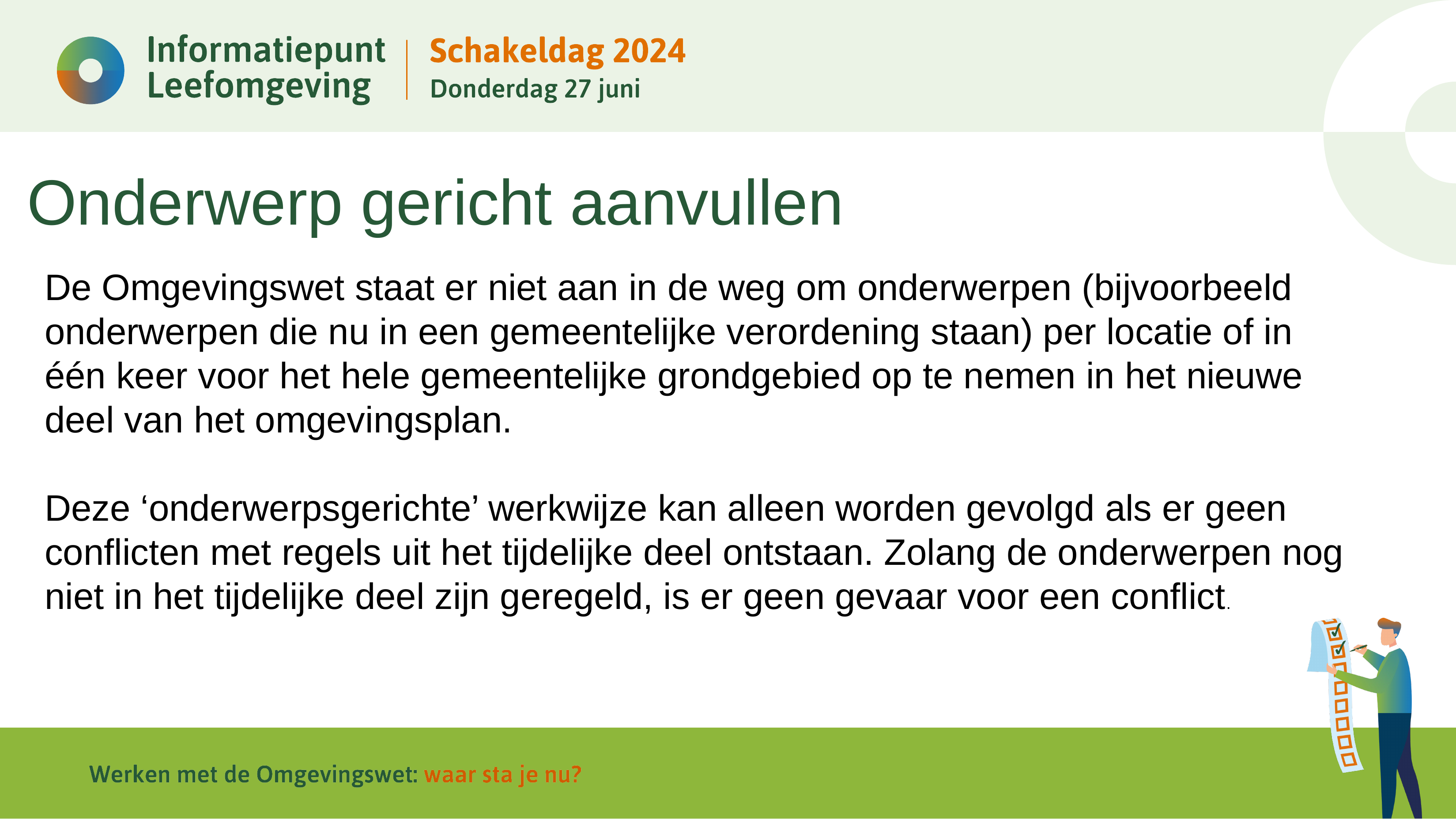

# Onderwerp gericht aanvullen
De Omgevingswet staat er niet aan in de weg om onderwerpen (bijvoorbeeld onderwerpen die nu in een gemeentelijke verordening staan) per locatie of in één keer voor het hele gemeentelijke grondgebied op te nemen in het nieuwe deel van het omgevingsplan.

Deze ‘onderwerpsgerichte’ werkwijze kan alleen worden gevolgd als er geen conflicten met regels uit het tijdelijke deel ontstaan. Zolang de onderwerpen nog niet in het tijdelijke deel zijn geregeld, is er geen gevaar voor een conflict.